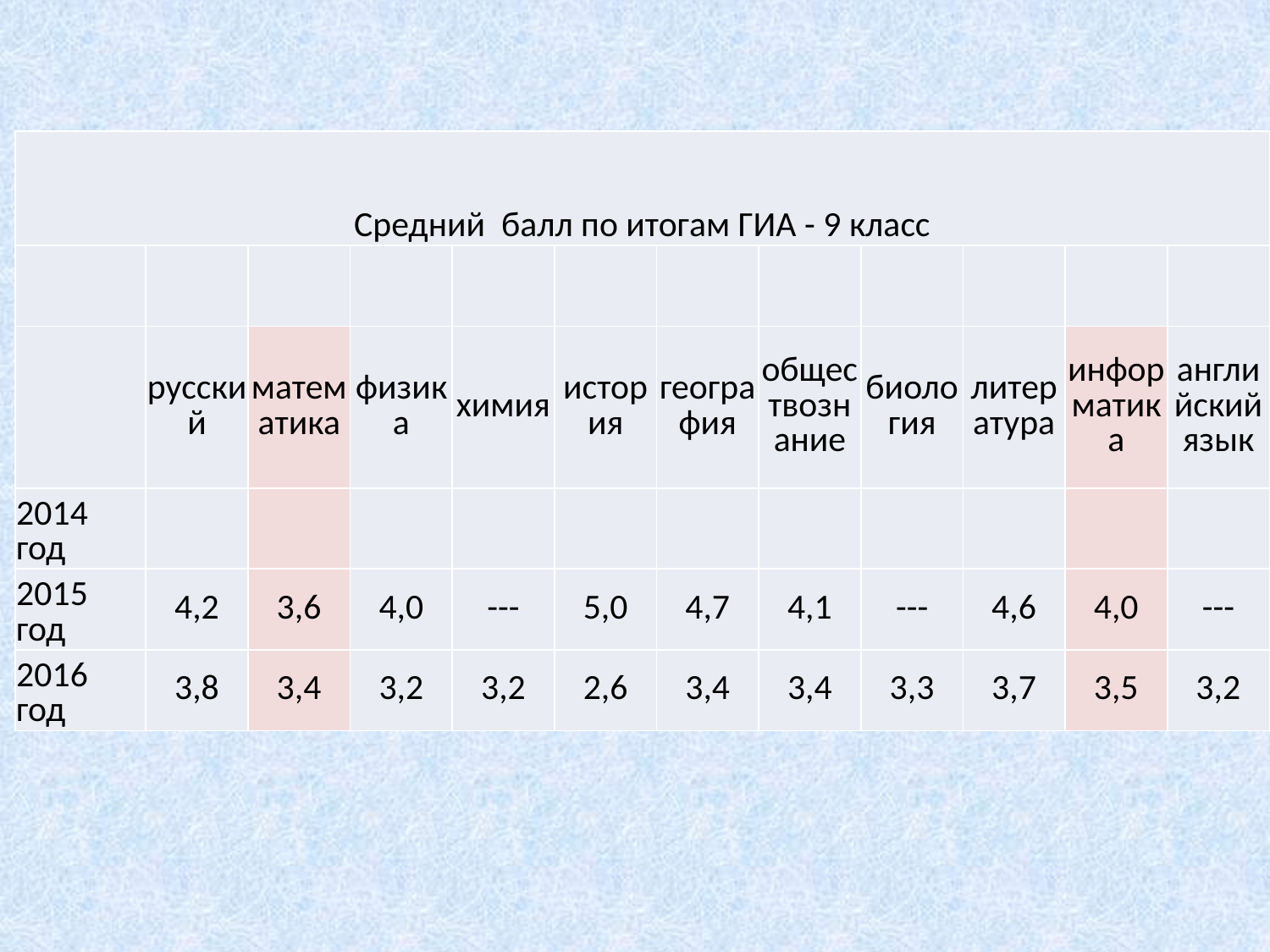

| Средний балл по итогам ГИА - 9 класс |  |  |  |  |  |  |  |  |  |  |  |
| --- | --- | --- | --- | --- | --- | --- | --- | --- | --- | --- | --- |
|  |  |  |  |  |  |  |  |  |  |  |  |
|  | русский | математика | физика | химия | история | география | обществознание | биология | литература | информатика | английский язык |
| 2014 год |  |  |  |  |  |  |  |  |  |  |  |
| 2015 год | 4,2 | 3,6 | 4,0 | --- | 5,0 | 4,7 | 4,1 | --- | 4,6 | 4,0 | --- |
| 2016 год | 3,8 | 3,4 | 3,2 | 3,2 | 2,6 | 3,4 | 3,4 | 3,3 | 3,7 | 3,5 | 3,2 |